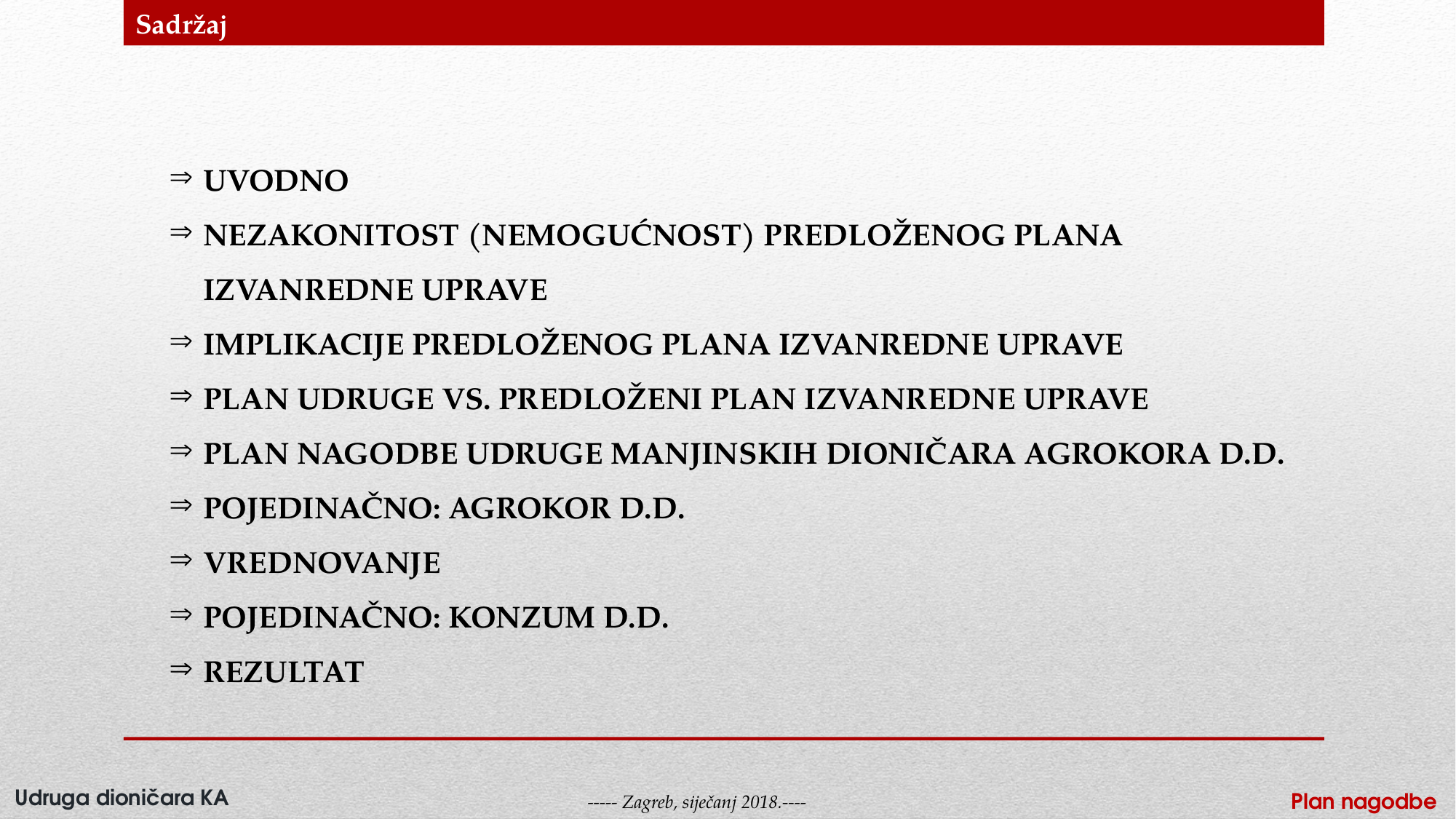

Sadržaj
Uvodno
Nezakonitost (nemogućnost) predloženog plana izvanredne uprave
Implikacije predloženog plana izvanredne uprave
Plan Udruge vs. predloženi plan izvanredne uprave
Plan nagodbe Udruge manjinskih dioničara Agrokora d.d.
Pojedinačno: Agrokor d.d.
Vrednovanje
Pojedinačno: Konzum d.d.
Rezultat

Udruga dioničara KA
Plan nagodbe
----- Zagreb, siječanj 2018.----